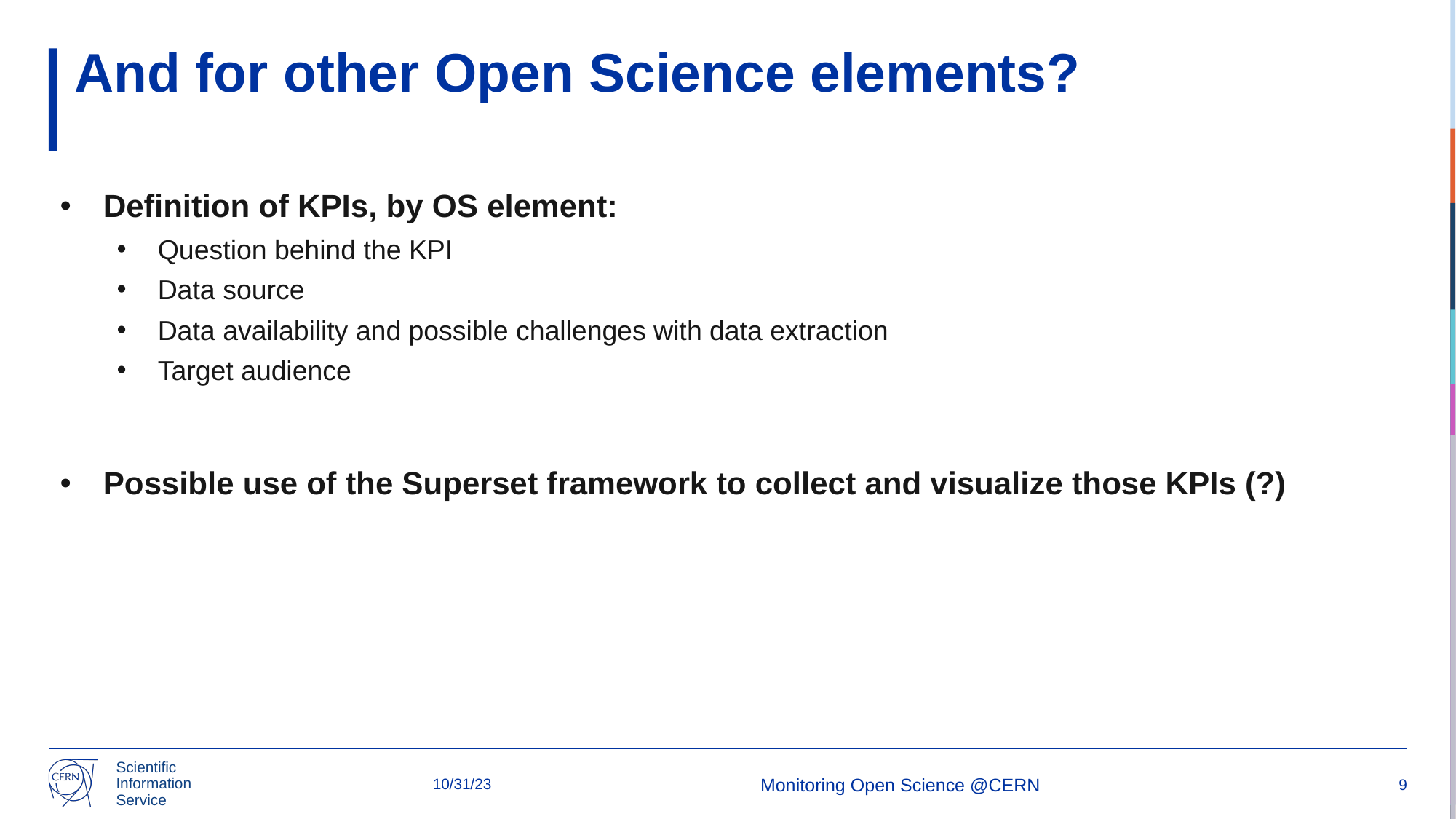

And for other Open Science elements?

Definition of KPIs, by OS element:
Question behind the KPI
Data source
Data availability and possible challenges with data extraction
Target audience

Possible use of the Superset framework to collect and visualize those KPIs (?)
10/31/23
Monitoring Open Science @CERN
9